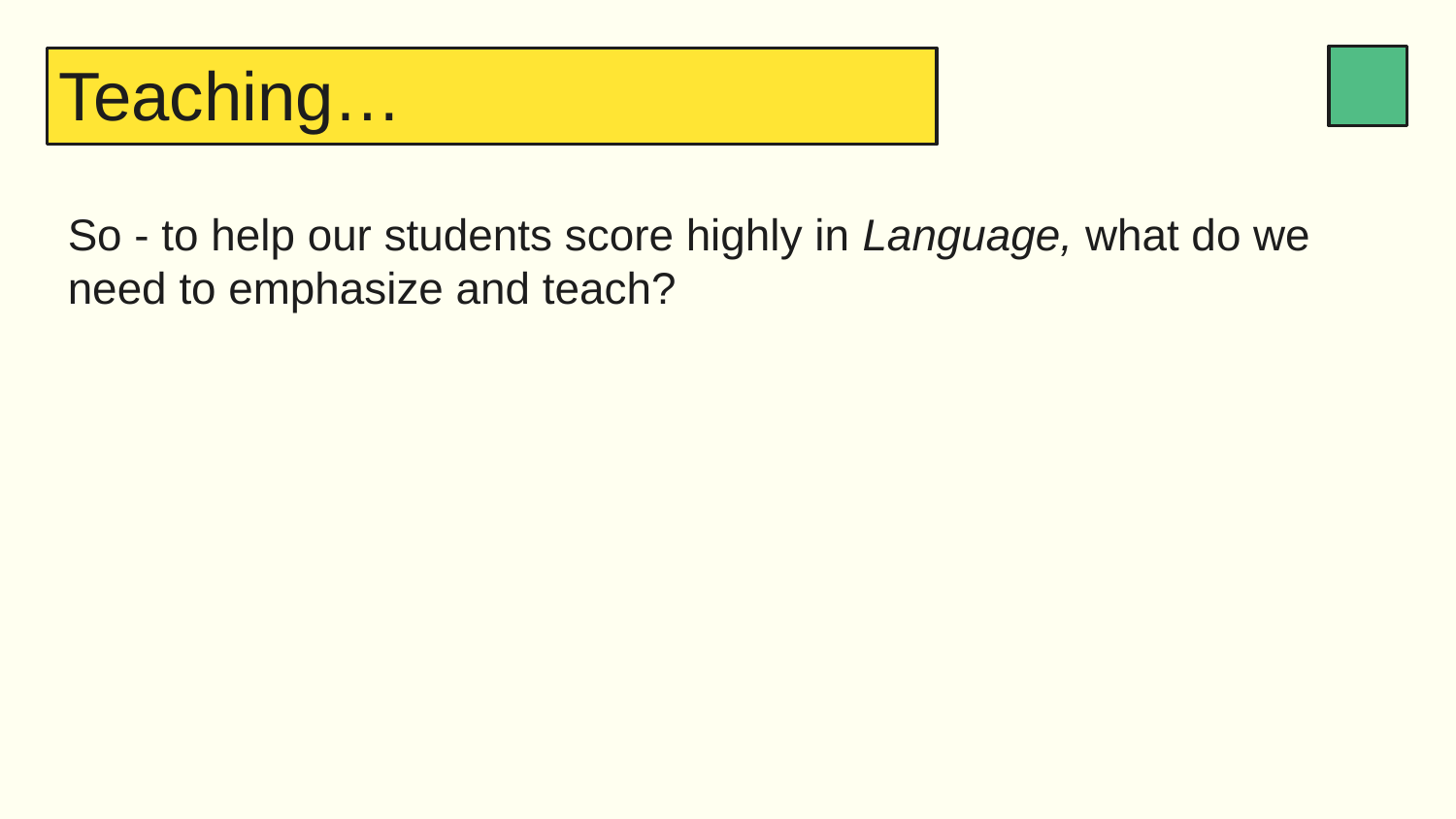

# Teaching…
So - to help our students score highly in Language, what do we need to emphasize and teach?